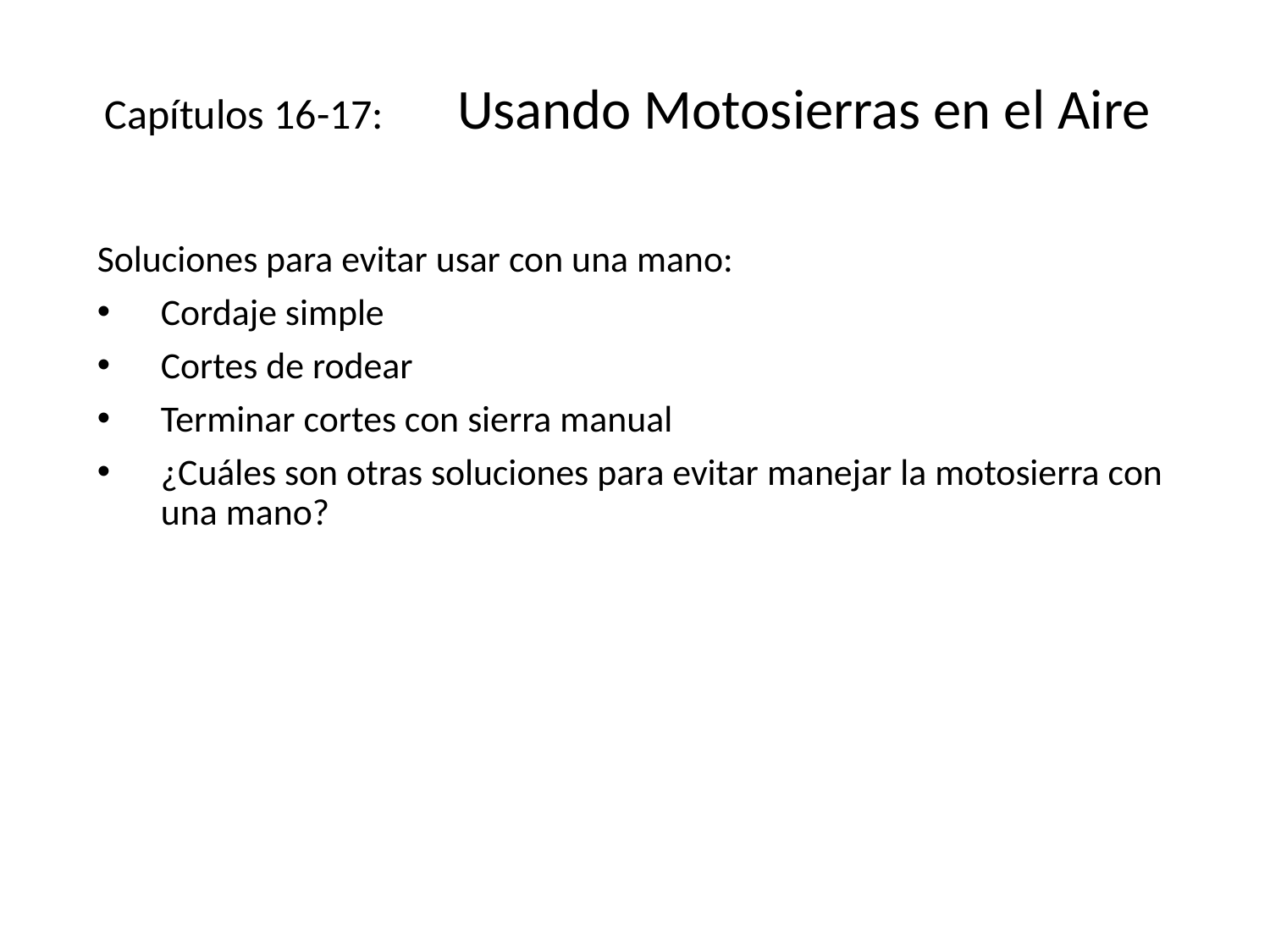

# Capítulos 16-17: 	Usando Motosierras en el Aire
Soluciones para evitar usar con una mano:
Cordaje simple
Cortes de rodear
Terminar cortes con sierra manual
¿Cuáles son otras soluciones para evitar manejar la motosierra con una mano?